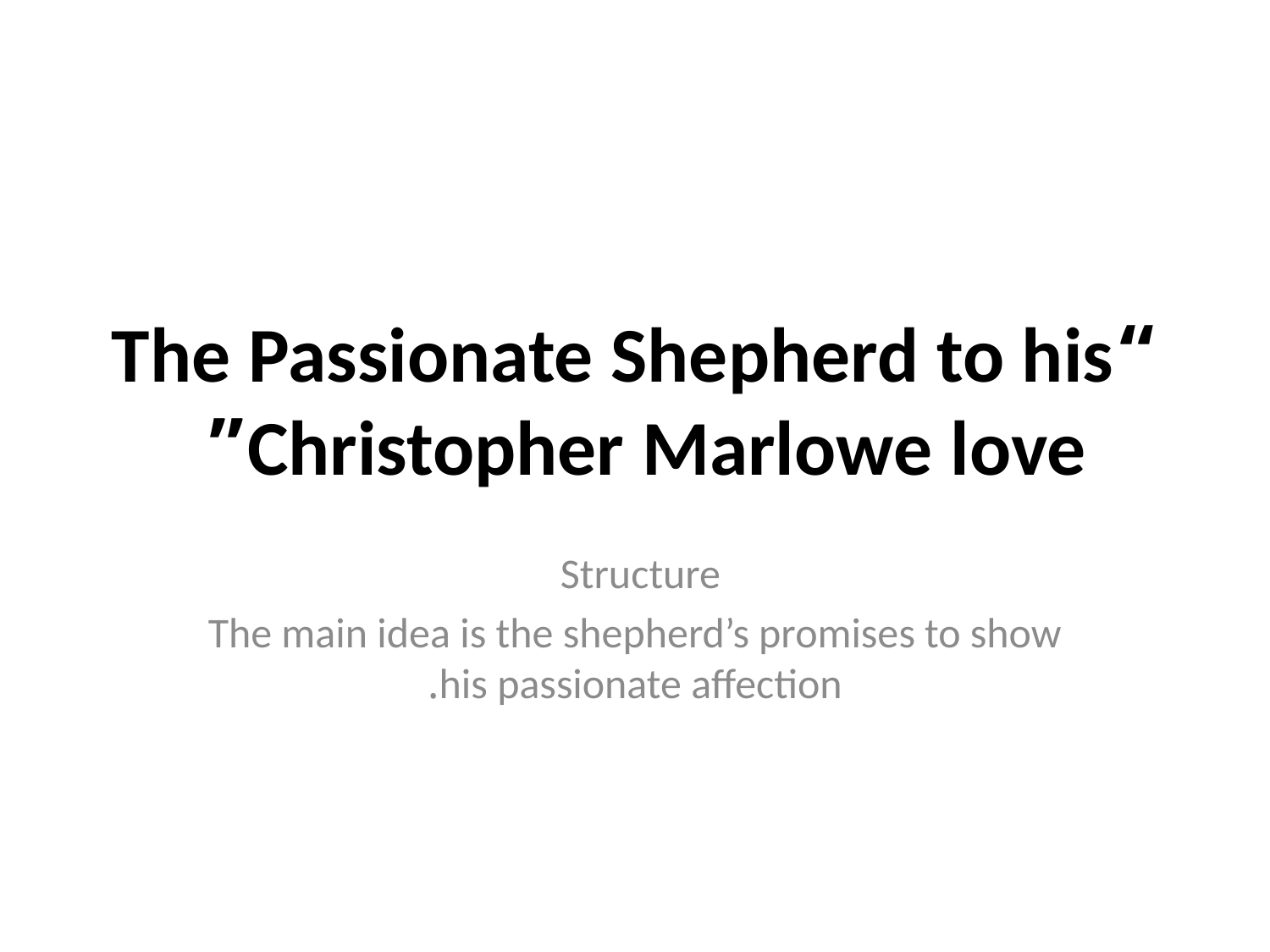

# “The Passionate Shepherd to his Christopher Marlowe love”
Structure
The main idea is the shepherd’s promises to show his passionate affection.